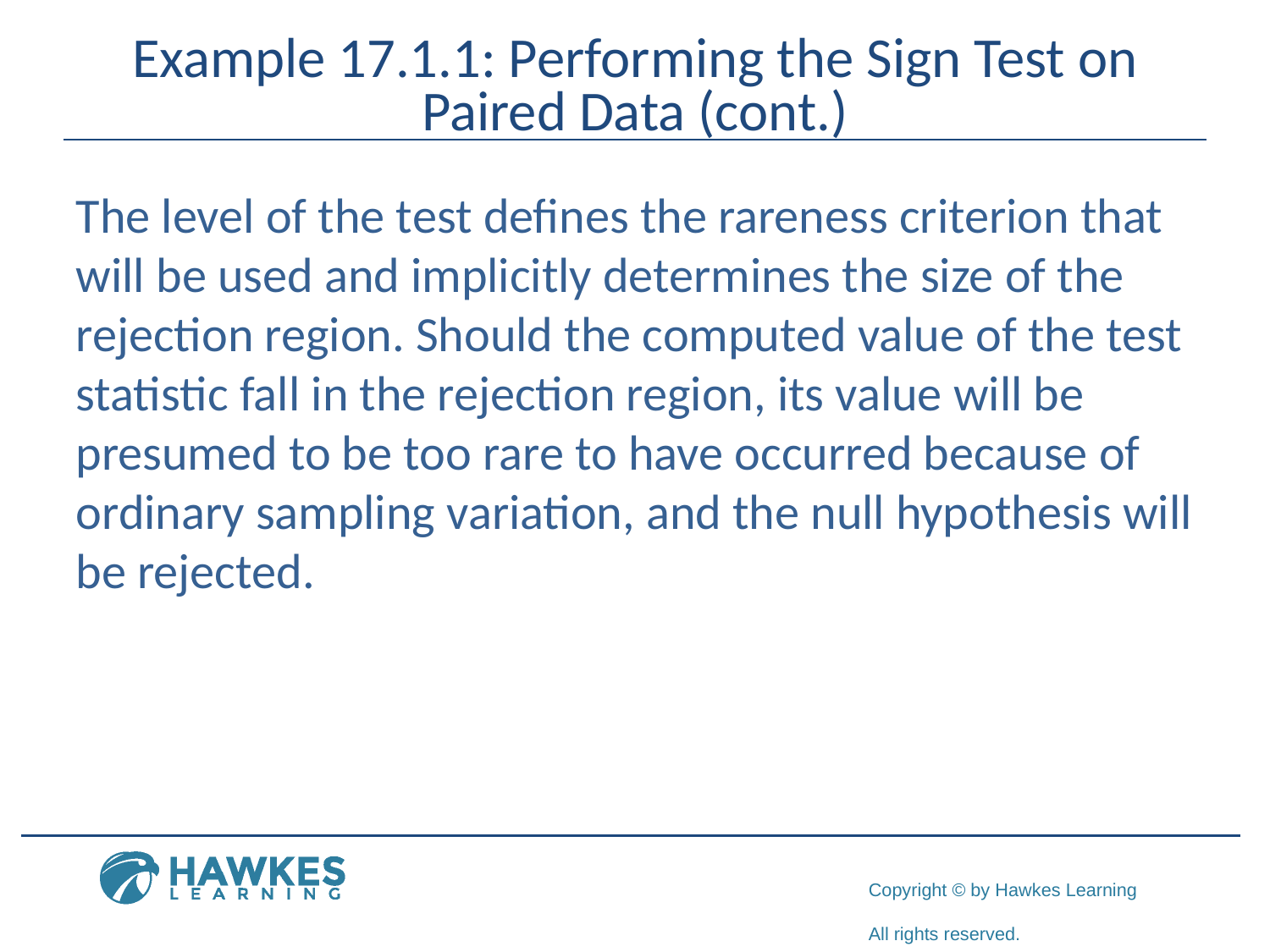

# Example 17.1.1: Performing the Sign Test on Paired Data (cont.)
The level of the test defines the rareness criterion that will be used and implicitly determines the size of the rejection region. Should the computed value of the test statistic fall in the rejection region, its value will be presumed to be too rare to have occurred because of ordinary sampling variation, and the null hypothesis will be rejected.